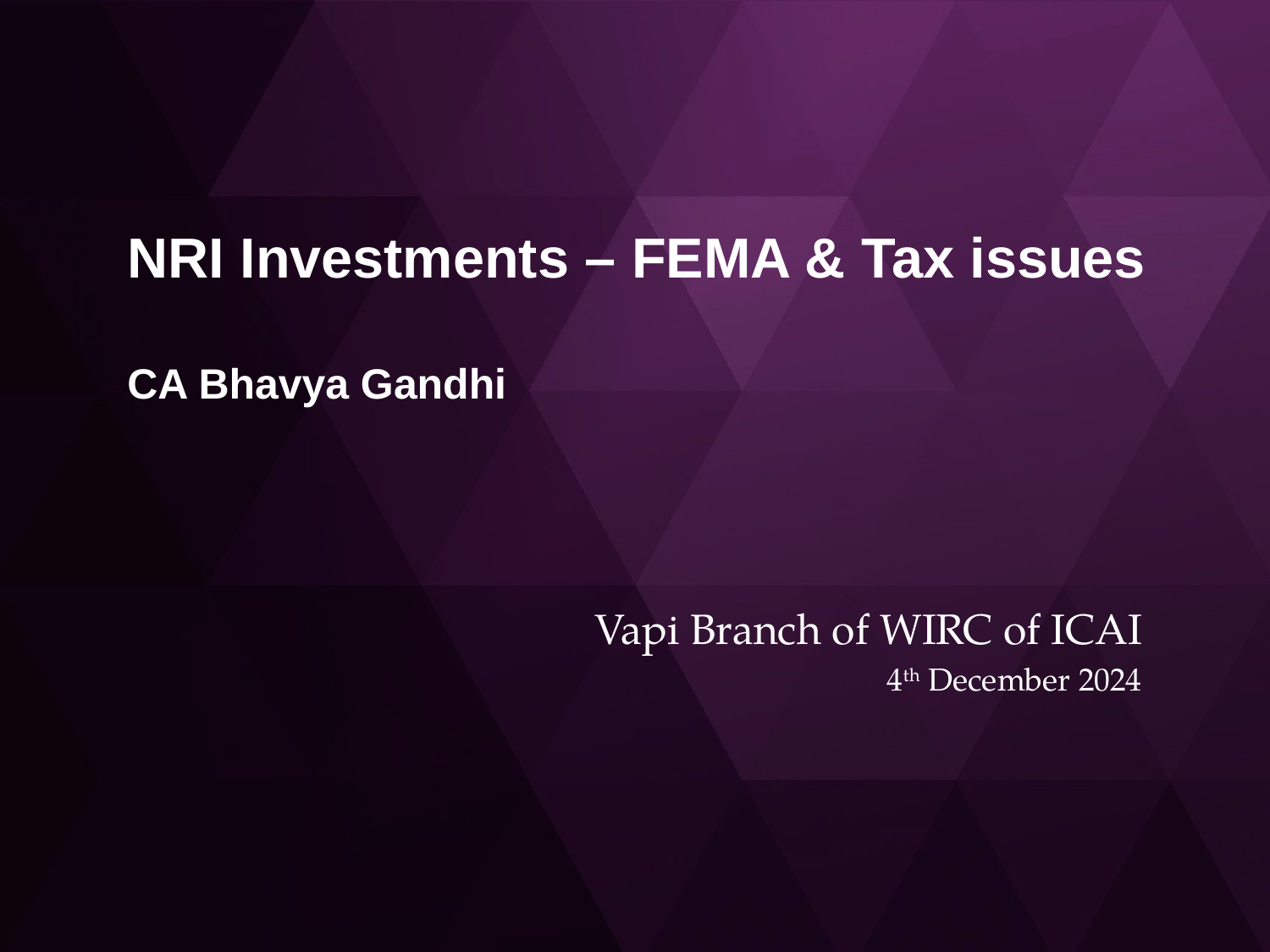

# NRI Investments – FEMA & Tax issues CA Bhavya Gandhi
Vapi Branch of WIRC of ICAI
4th December 2024